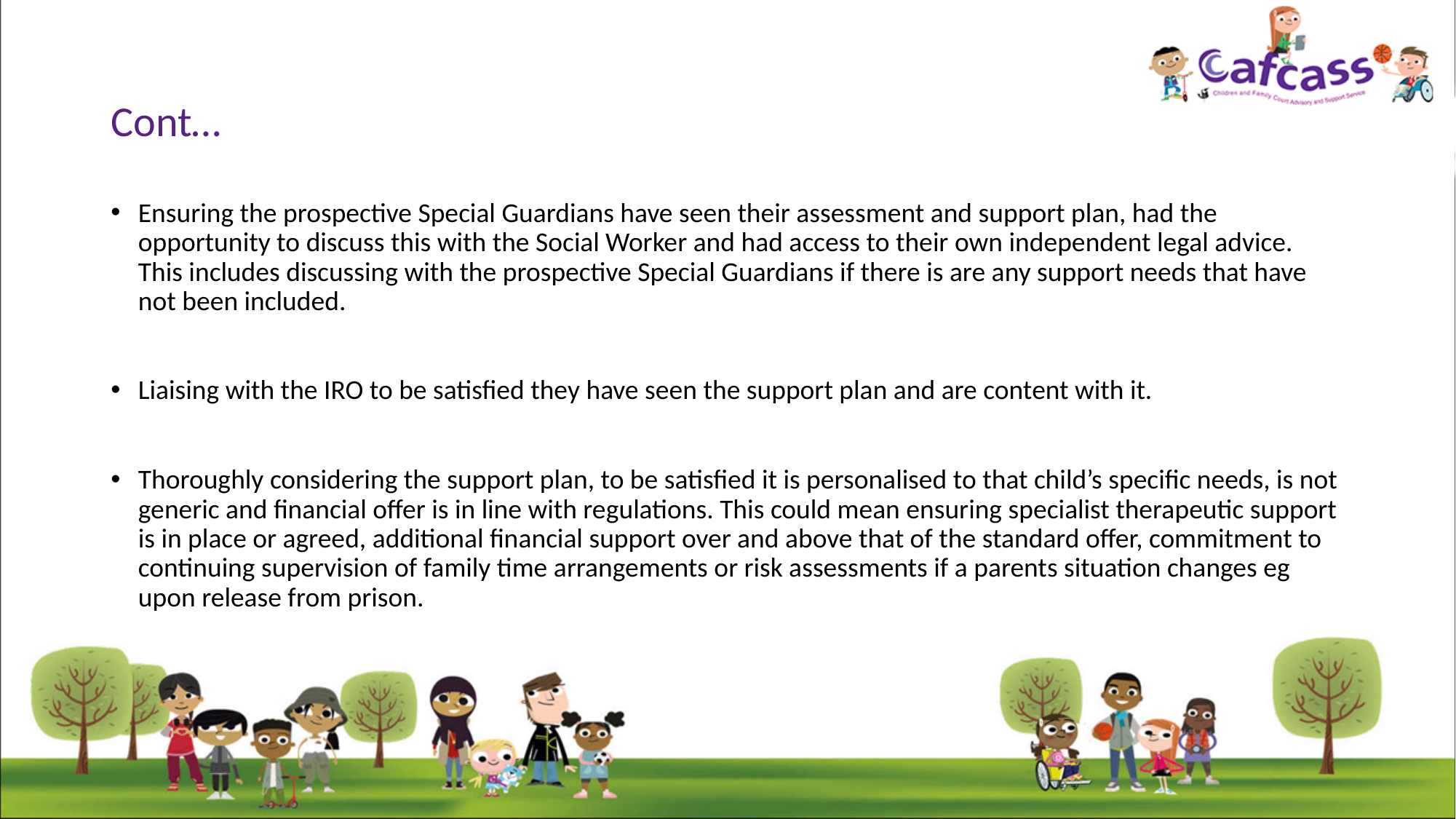

# Cont…
Ensuring the prospective Special Guardians have seen their assessment and support plan, had the opportunity to discuss this with the Social Worker and had access to their own independent legal advice. This includes discussing with the prospective Special Guardians if there is are any support needs that have not been included.

Liaising with the IRO to be satisfied they have seen the support plan and are content with it.

Thoroughly considering the support plan, to be satisfied it is personalised to that child’s specific needs, is not generic and financial offer is in line with regulations. This could mean ensuring specialist therapeutic support is in place or agreed, additional financial support over and above that of the standard offer, commitment to continuing supervision of family time arrangements or risk assessments if a parents situation changes eg upon release from prison.